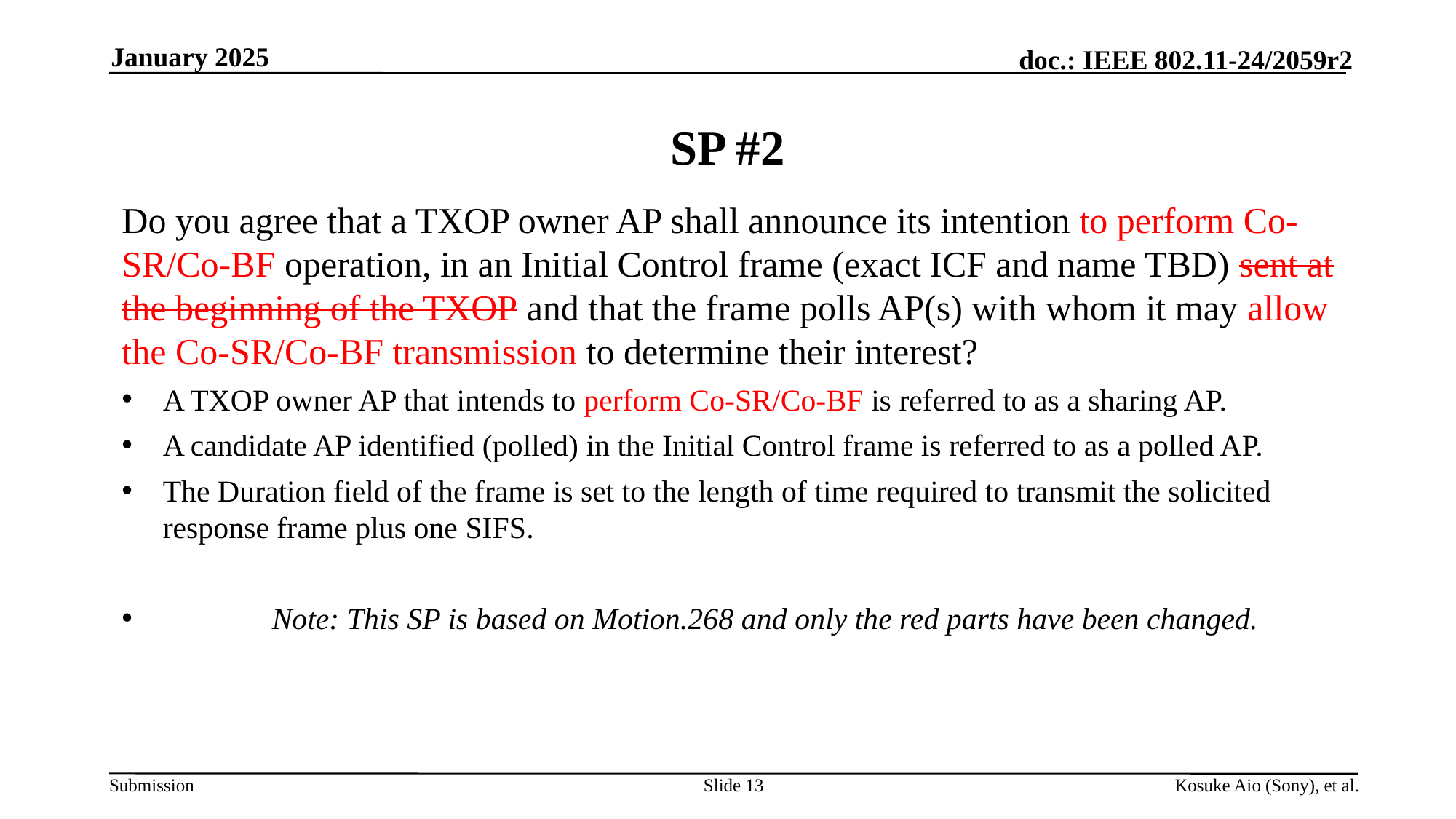

January 2025
# SP #2
Do you agree that a TXOP owner AP shall announce its intention to perform Co-SR/Co-BF operation, in an Initial Control frame (exact ICF and name TBD) sent at the beginning of the TXOP and that the frame polls AP(s) with whom it may allow the Co-SR/Co-BF transmission to determine their interest?
A TXOP owner AP that intends to perform Co-SR/Co-BF is referred to as a sharing AP.
A candidate AP identified (polled) in the Initial Control frame is referred to as a polled AP.
The Duration field of the frame is set to the length of time required to transmit the solicited response frame plus one SIFS.

	Note: This SP is based on Motion.268 and only the red parts have been changed.
Slide 13
Kosuke Aio (Sony), et al.